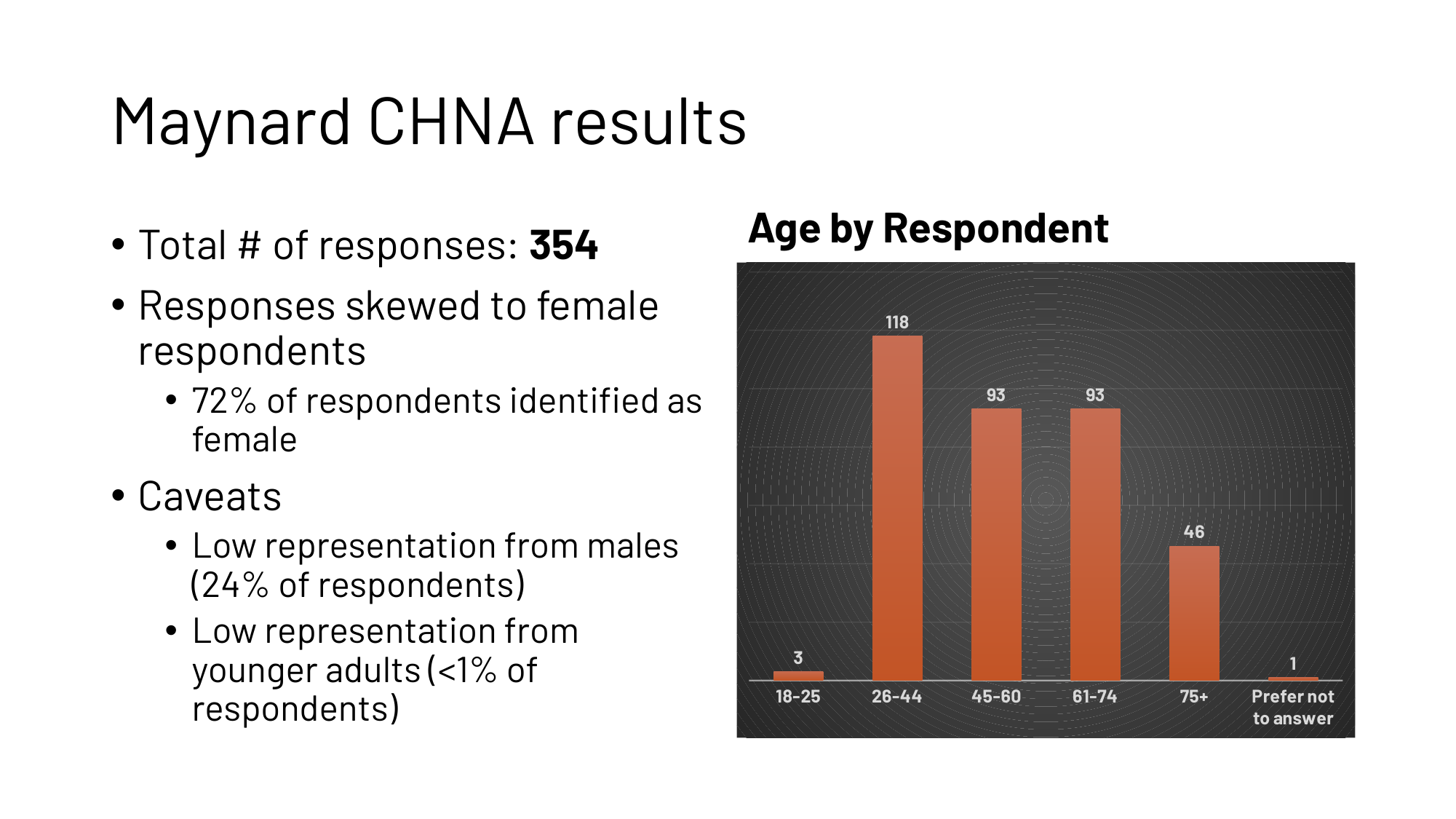

# Maynard CHNA results
Age by Respondent
Total # of responses: 354
Responses skewed to female respondents
72% of respondents identified as female
Caveats
Low representation from males (24% of respondents)
Low representation from younger adults (<1% of respondents)

### Chart

| Category |  |
|---|---|
| 18-25 | 3.0 |
| 26-44 | 118.0 |
| 45-60 | 93.0 |
| 61-74 | 93.0 |
| 75+ | 46.0 |
| Prefer not to answer | 1.0 |